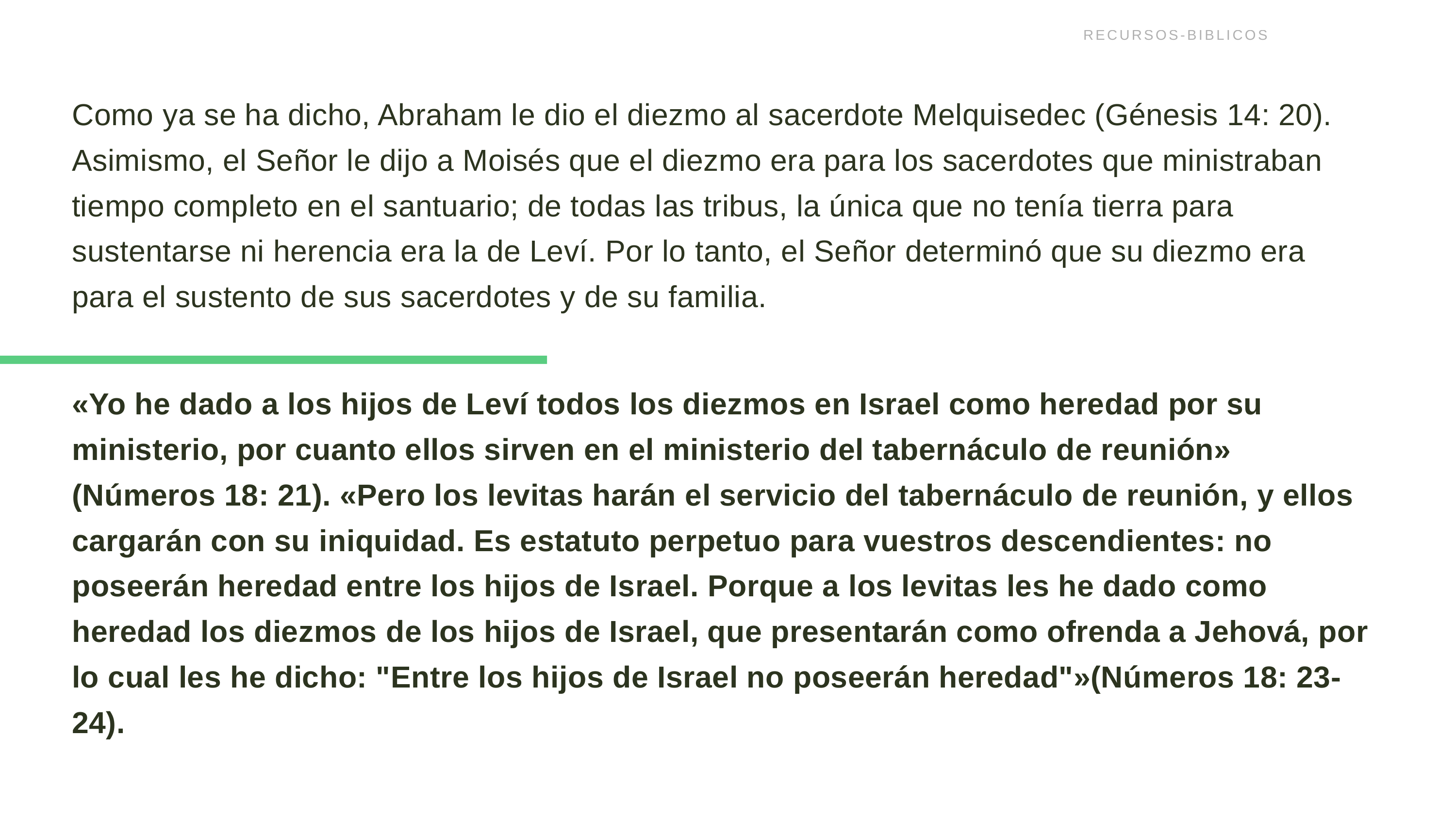

RECURSOS-BIBLICOS.COM
Como ya se ha dicho, Abraham le dio el diezmo al sacerdote Melquisedec (Génesis 14: 20). Asimismo, el Señor le dijo a Moisés que el diezmo era para los sacerdotes que ministraban tiempo completo en el santuario; de todas las tribus, la única que no tenía tierra para sustentarse ni herencia era la de Leví. Por lo tanto, el Señor determinó que su diezmo era para el sustento de sus sacerdotes y de su familia.

«Yo he dado a los hijos de Leví todos los diezmos en Israel como heredad por su ministerio, por cuanto ellos sirven en el ministerio del tabernáculo de reunión» (Números 18: 21). «Pero los levitas harán el servicio del tabernáculo de reunión, y ellos cargarán con su iniquidad. Es estatuto perpetuo para vuestros descendientes: no poseerán heredad entre los hijos de Israel. Porque a los levitas les he dado como heredad los diezmos de los hijos de Israel, que presentarán como ofrenda a Jehová, por lo cual les he dicho: "Entre los hijos de Israel no poseerán heredad"»(Números 18: 23-24).